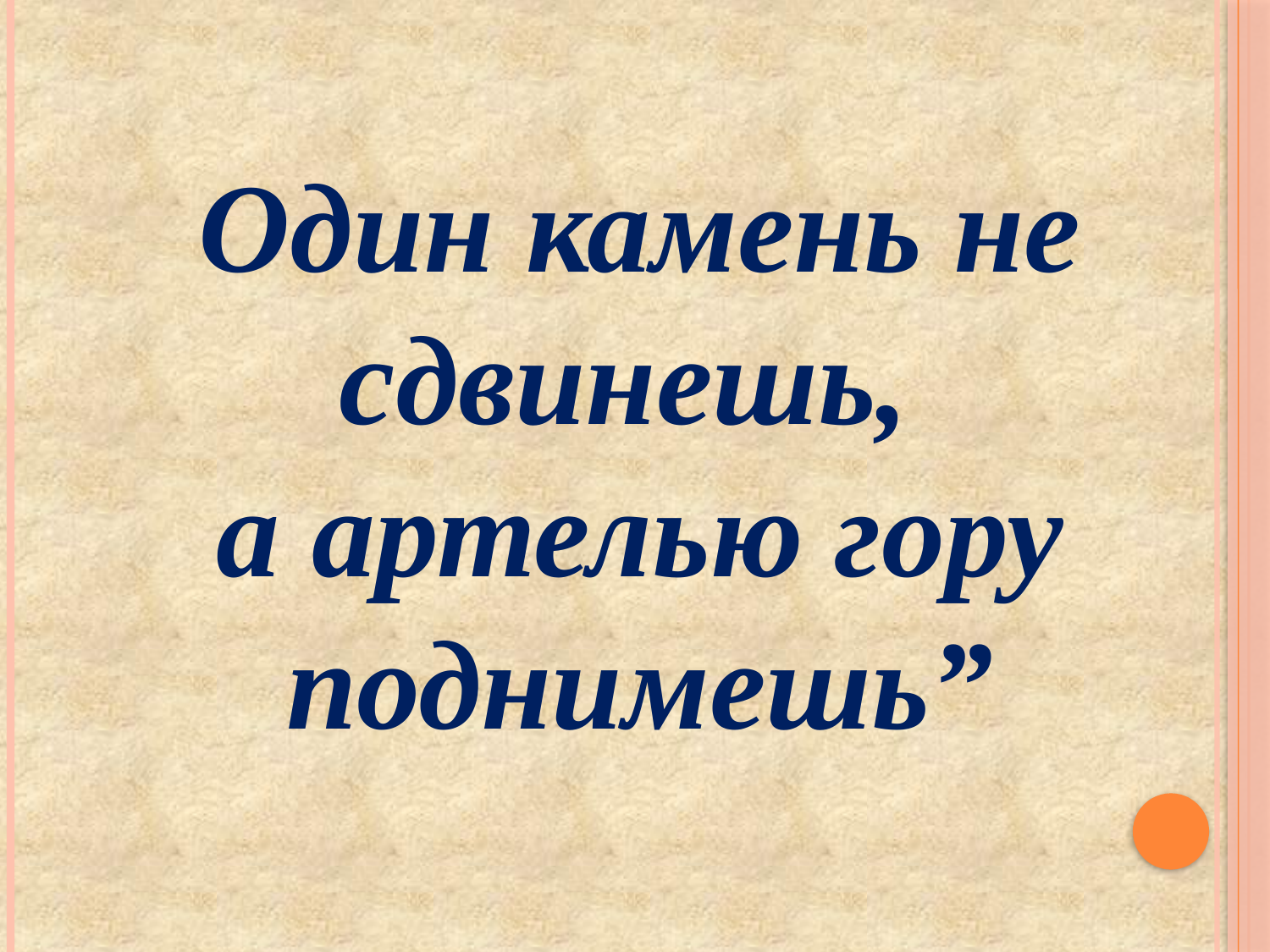

Один камень не сдвинешь,
а артелью гору поднимешь”